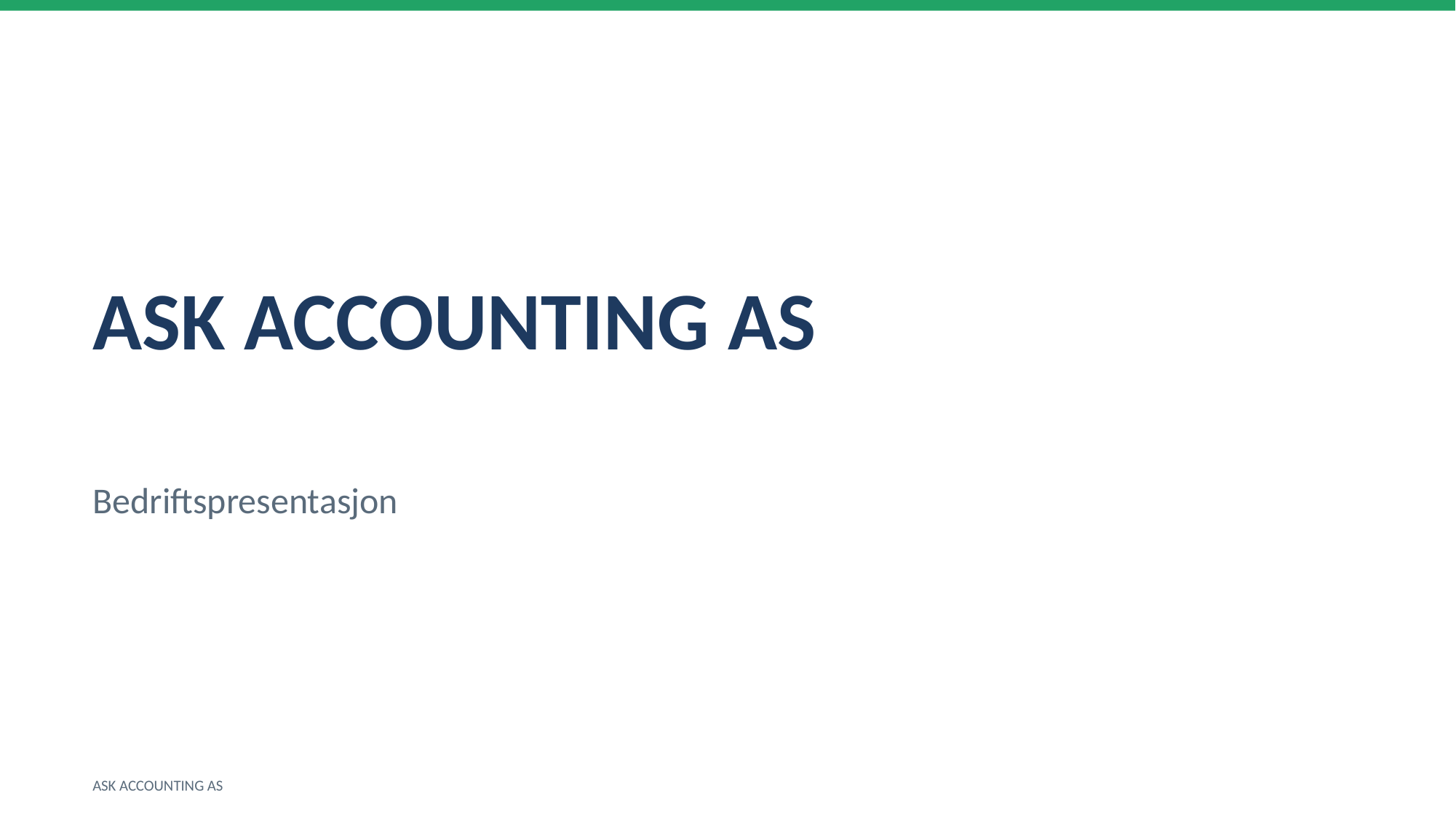

ASK ACCOUNTING AS
Bedriftspresentasjon
ASK ACCOUNTING AS